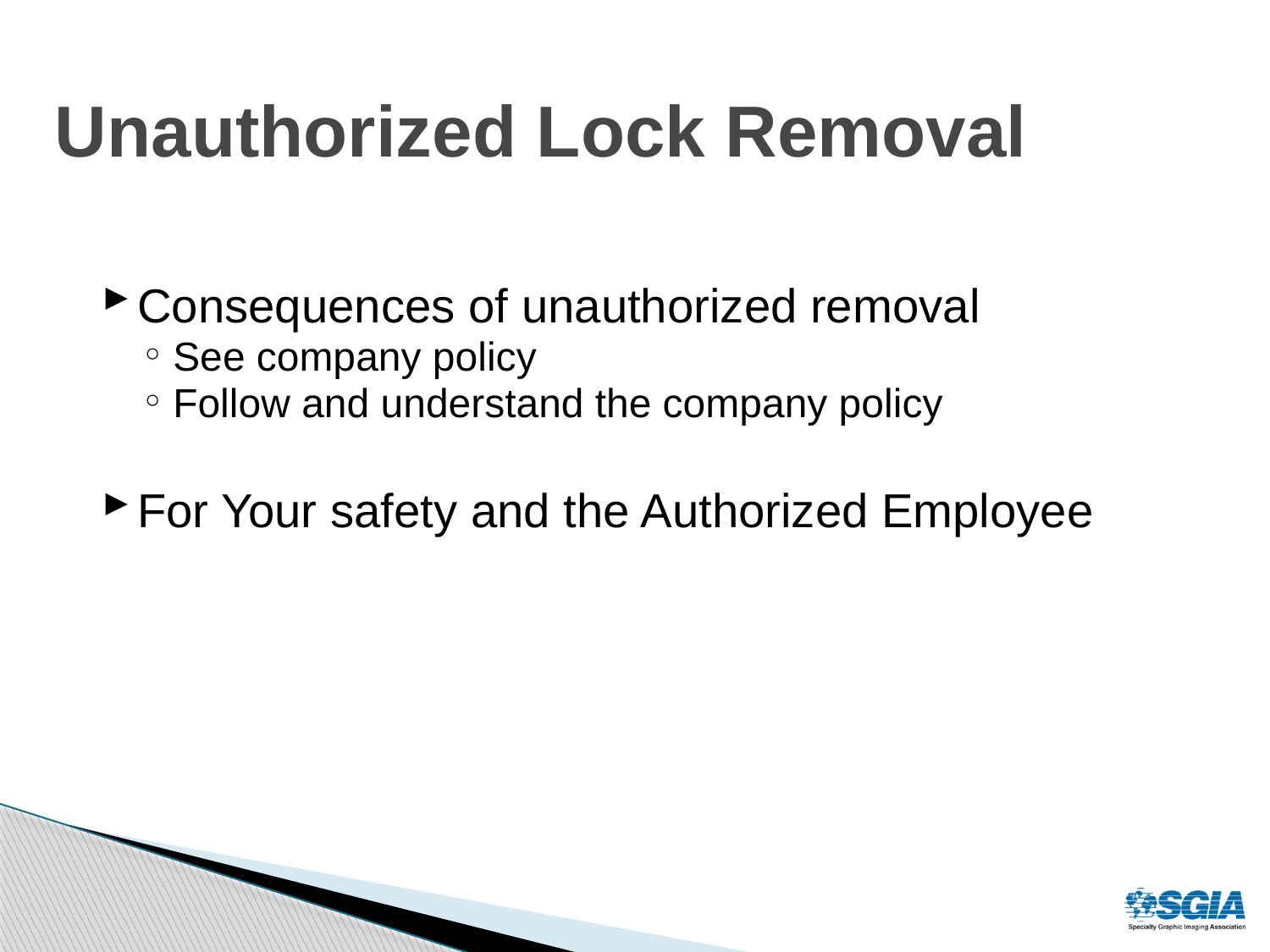

# Unauthorized Lock Removal
Consequences of unauthorized removal
See company policy
Follow and understand the company policy

For Your safety and the Authorized Employee